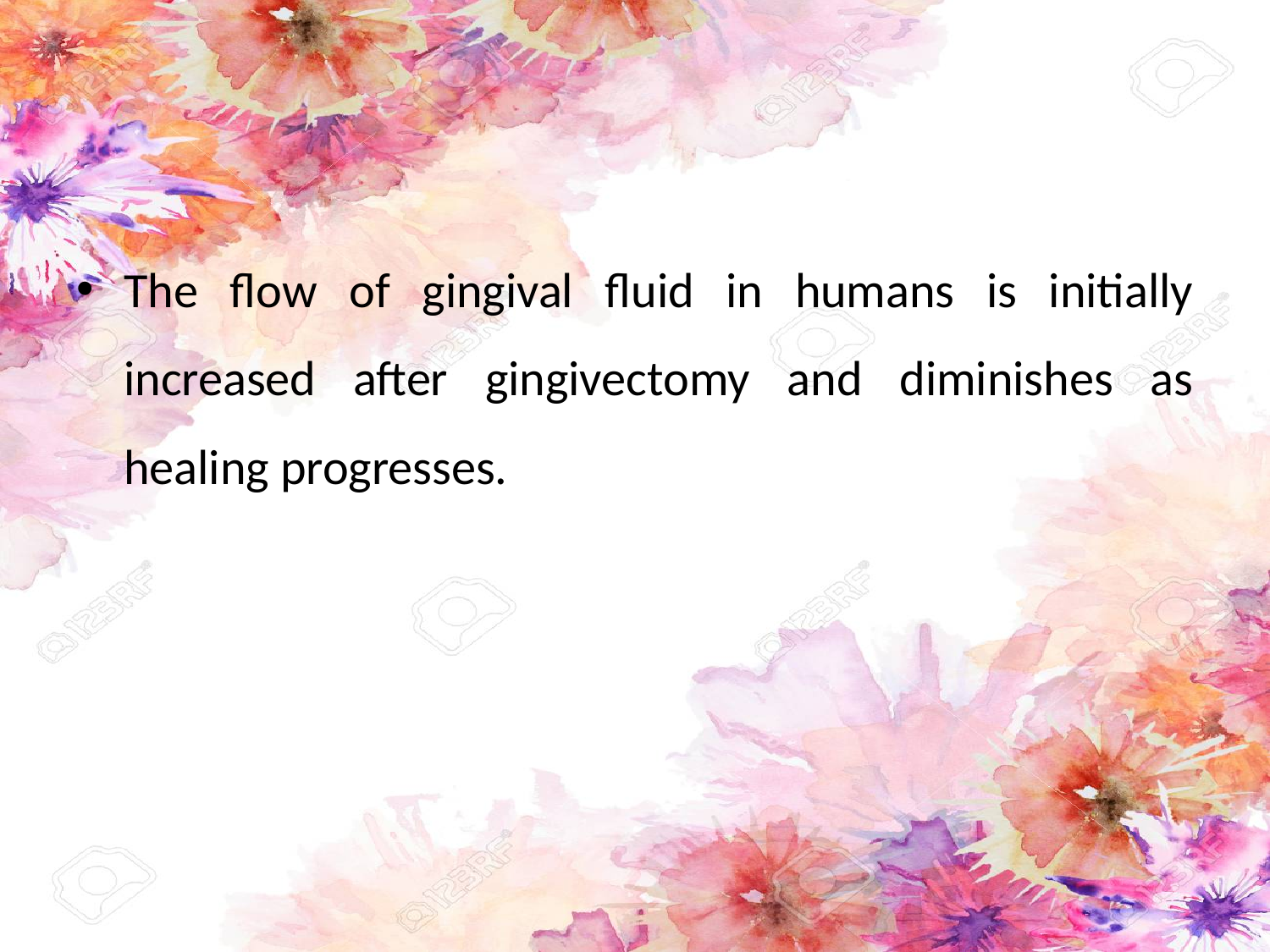

#
The flow of gingival fluid in humans is initially increased after gingivectomy and diminishes as healing progresses.